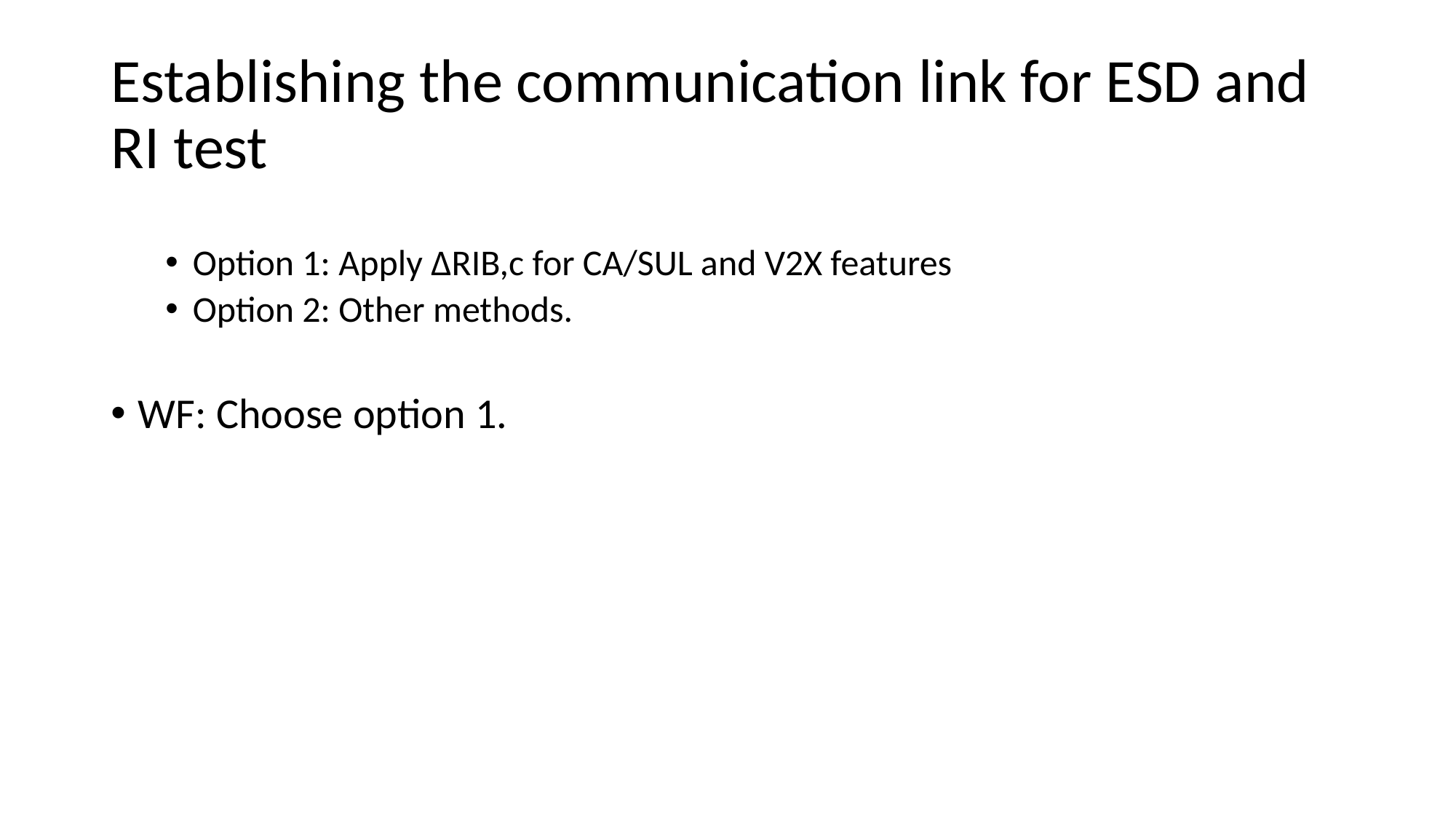

# Establishing the communication link for ESD and RI test

Option 1: Apply ΔRIB,c for CA/SUL and V2X features
Option 2: Other methods.

WF: Choose option 1.